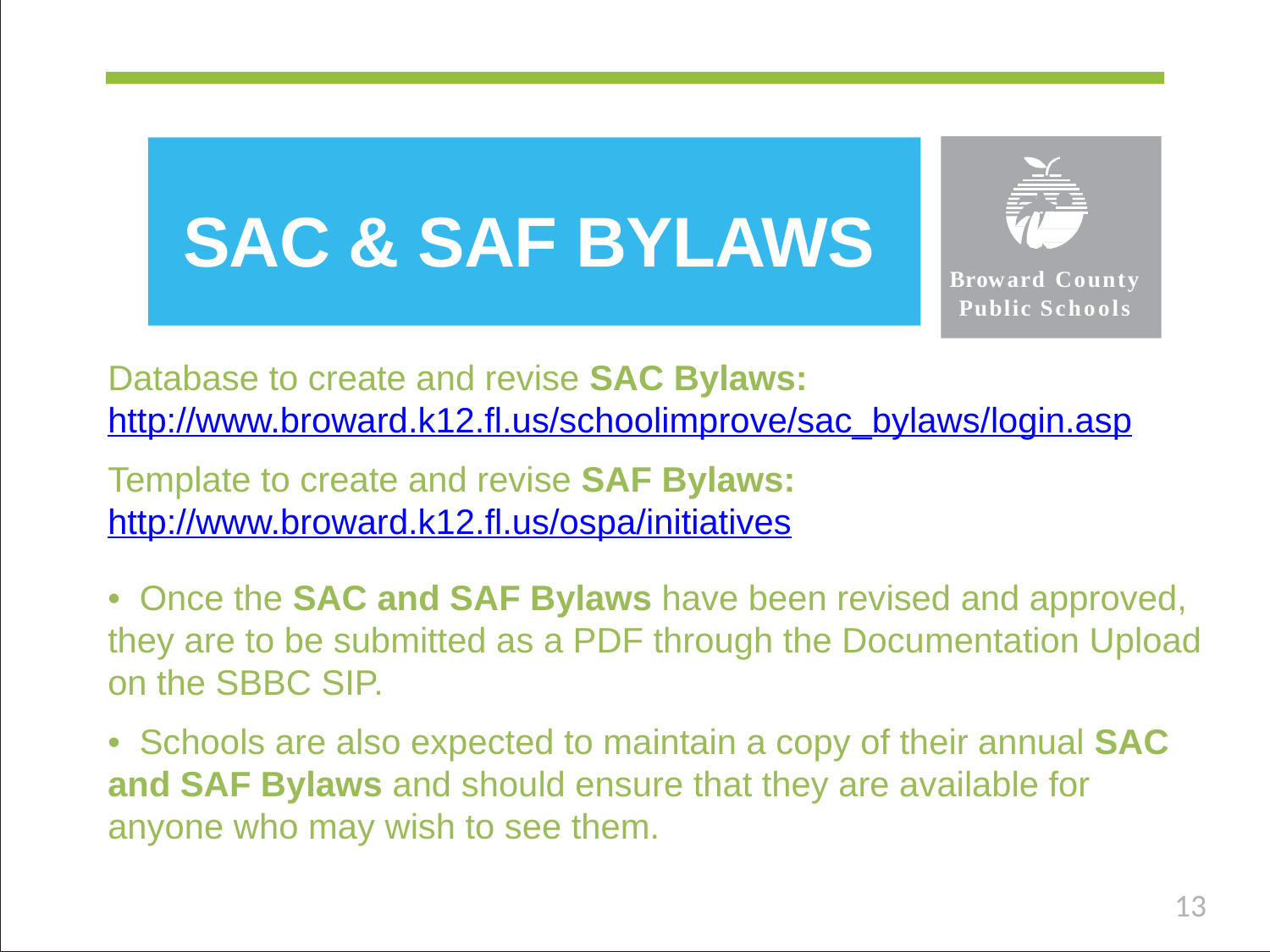

SAC & SAF BYLAWS

Broward County Public Schools
Database to create and revise SAC Bylaws: http://www.broward.k12.fl.us/schoolimprove/sac_bylaws/login.asp

Template to create and revise SAF Bylaws:
http://www.broward.k12.fl.us/ospa/initiatives

•  Once the SAC and SAF Bylaws have been revised and approved, they are to be submitted as a PDF through the Documentation Upload on the SBBC SIP.

•  Schools are also expected to maintain a copy of their annual SAC and SAF Bylaws and should ensure that they are available for anyone who may wish to see them.

13